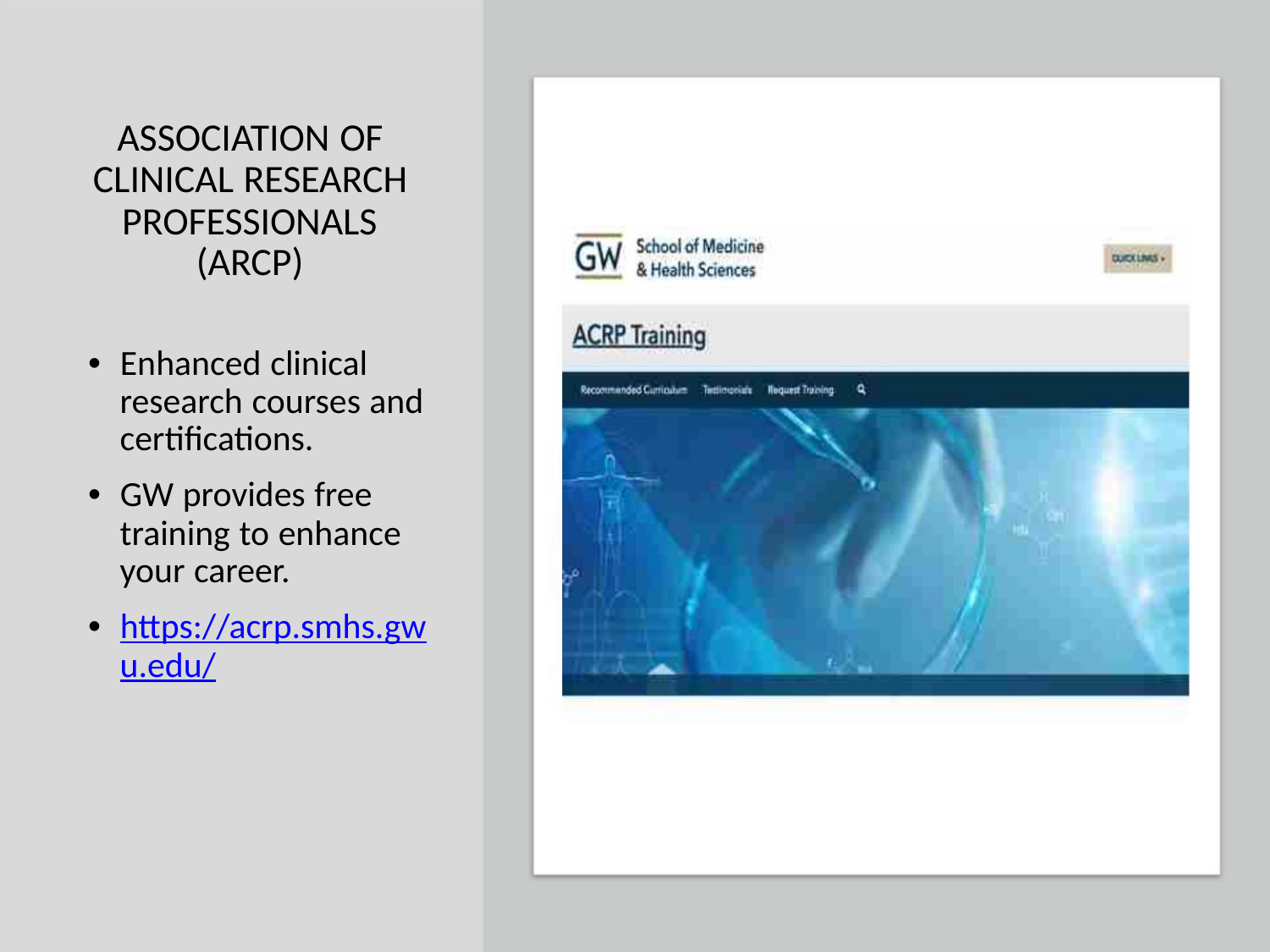

ASSOCIATION OF
CLINICAL RESEARCH
PROFESSIONALS
(ARCP)
• Enhanced clinical
research courses and
certifications.
• GW provides free
training to enhance
your career.
• https://acrp.smhs.gw
u.edu/